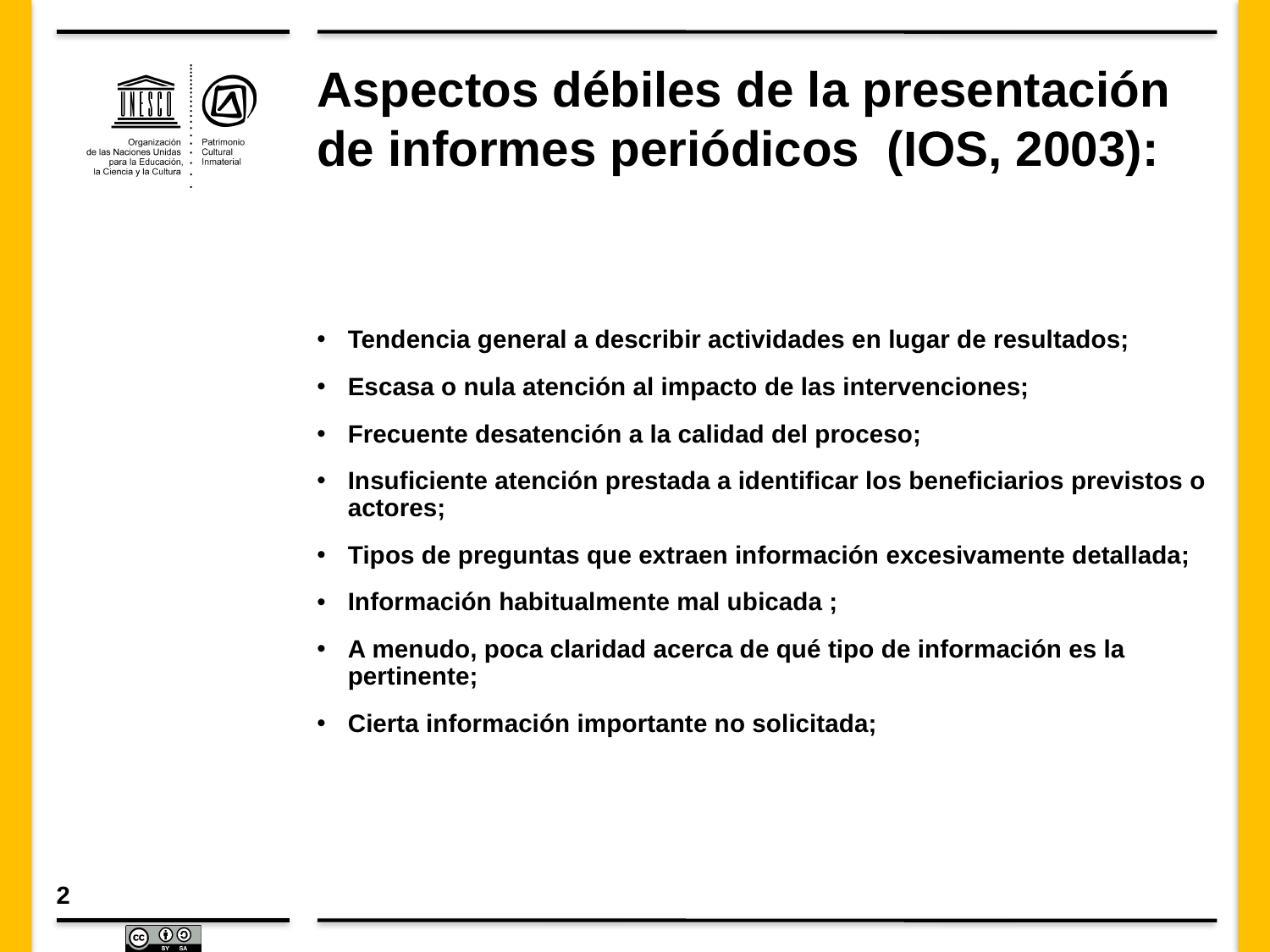

# Aspectos débiles de la presentación de informes periódicos  (IOS, 2003):

Tendencia general a describir actividades en lugar de resultados;
Escasa o nula atención al impacto de las intervenciones;
Frecuente desatención a la calidad del proceso;
Insuficiente atención prestada a identificar los beneficiarios previstos o actores;
Tipos de preguntas que extraen información excesivamente detallada;
Información habitualmente mal ubicada ;
A menudo, poca claridad acerca de qué tipo de información es la pertinente;
Cierta información importante no solicitada;